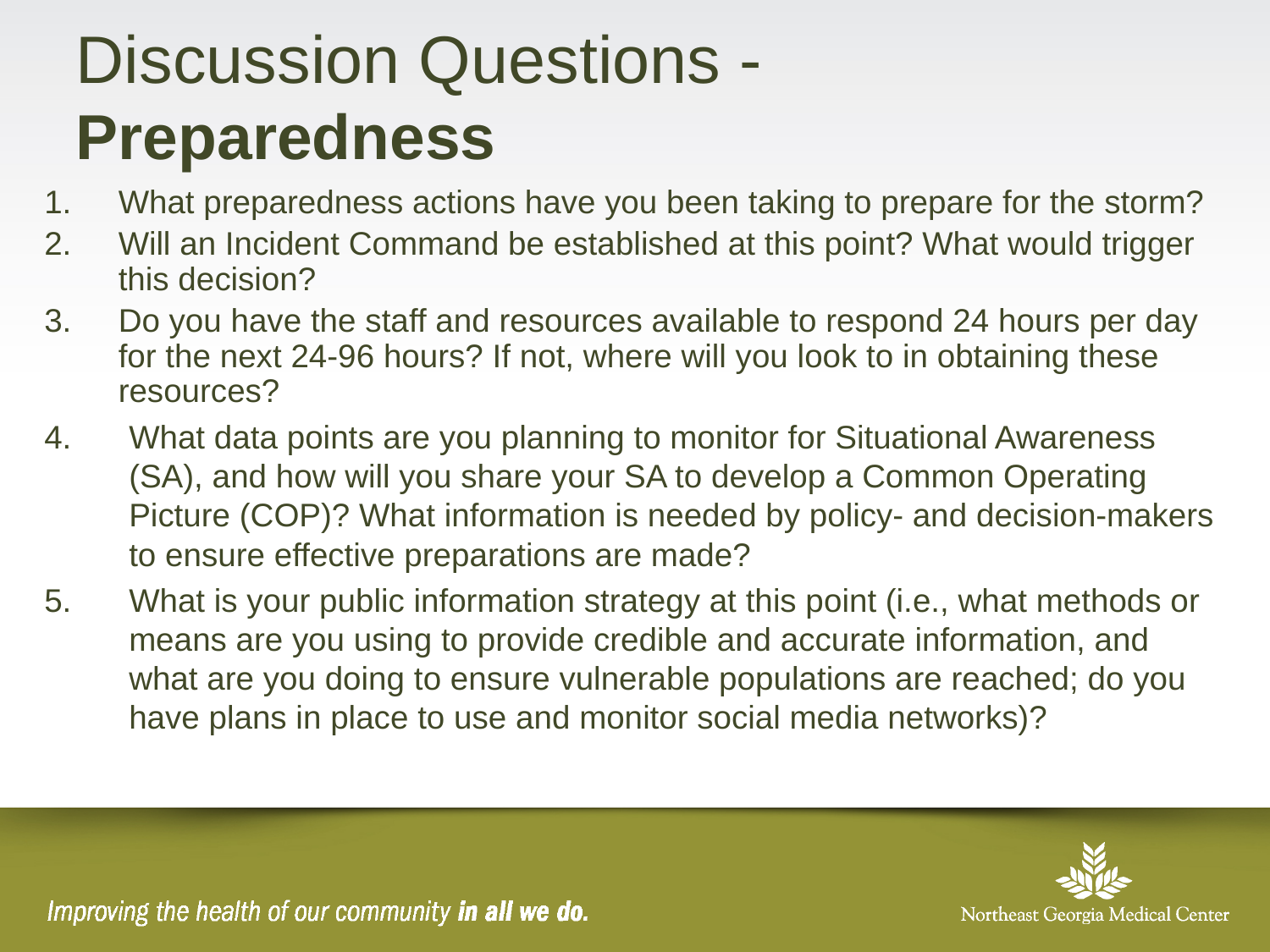

# Discussion Questions - Preparedness
What preparedness actions have you been taking to prepare for the storm?
Will an Incident Command be established at this point? What would trigger this decision?
Do you have the staff and resources available to respond 24 hours per day for the next 24-96 hours? If not, where will you look to in obtaining these resources?
What data points are you planning to monitor for Situational Awareness (SA), and how will you share your SA to develop a Common Operating Picture (COP)? What information is needed by policy- and decision-makers to ensure effective preparations are made?
What is your public information strategy at this point (i.e., what methods or means are you using to provide credible and accurate information, and what are you doing to ensure vulnerable populations are reached; do you have plans in place to use and monitor social media networks)?